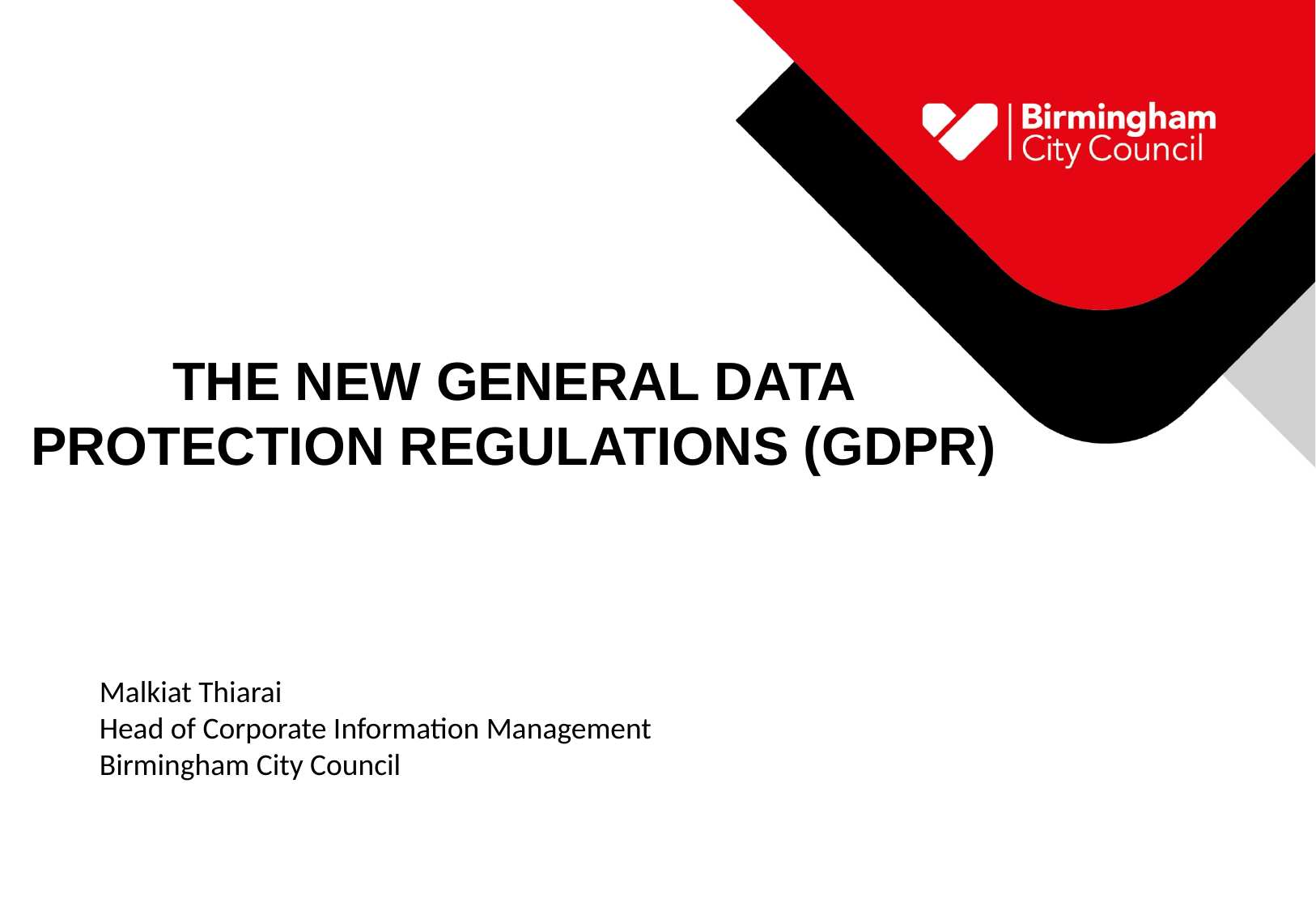

# THE NEW GENERAL DATA PROTECTION REGULATIONS (GDPR)
THE NEW GENERAL DATA
PROTECTION REGULATIONS (GDPR)
Malkiat Thiarai
Head of Corporate Information Management
Birmingham City Council